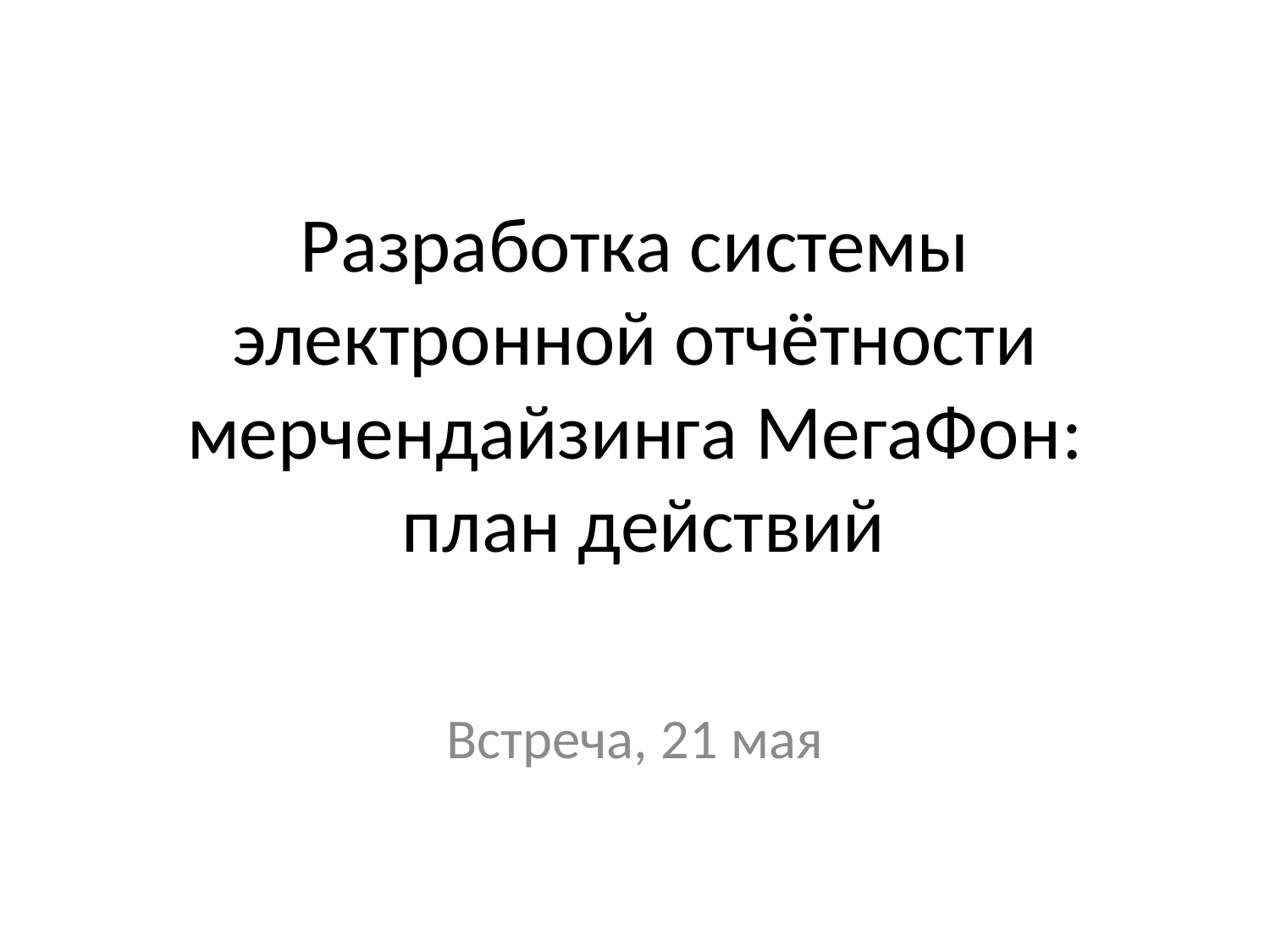

# Разработка системы электронной отчётности мерчендайзинга МегаФон: план действий
Встреча, 21 мая